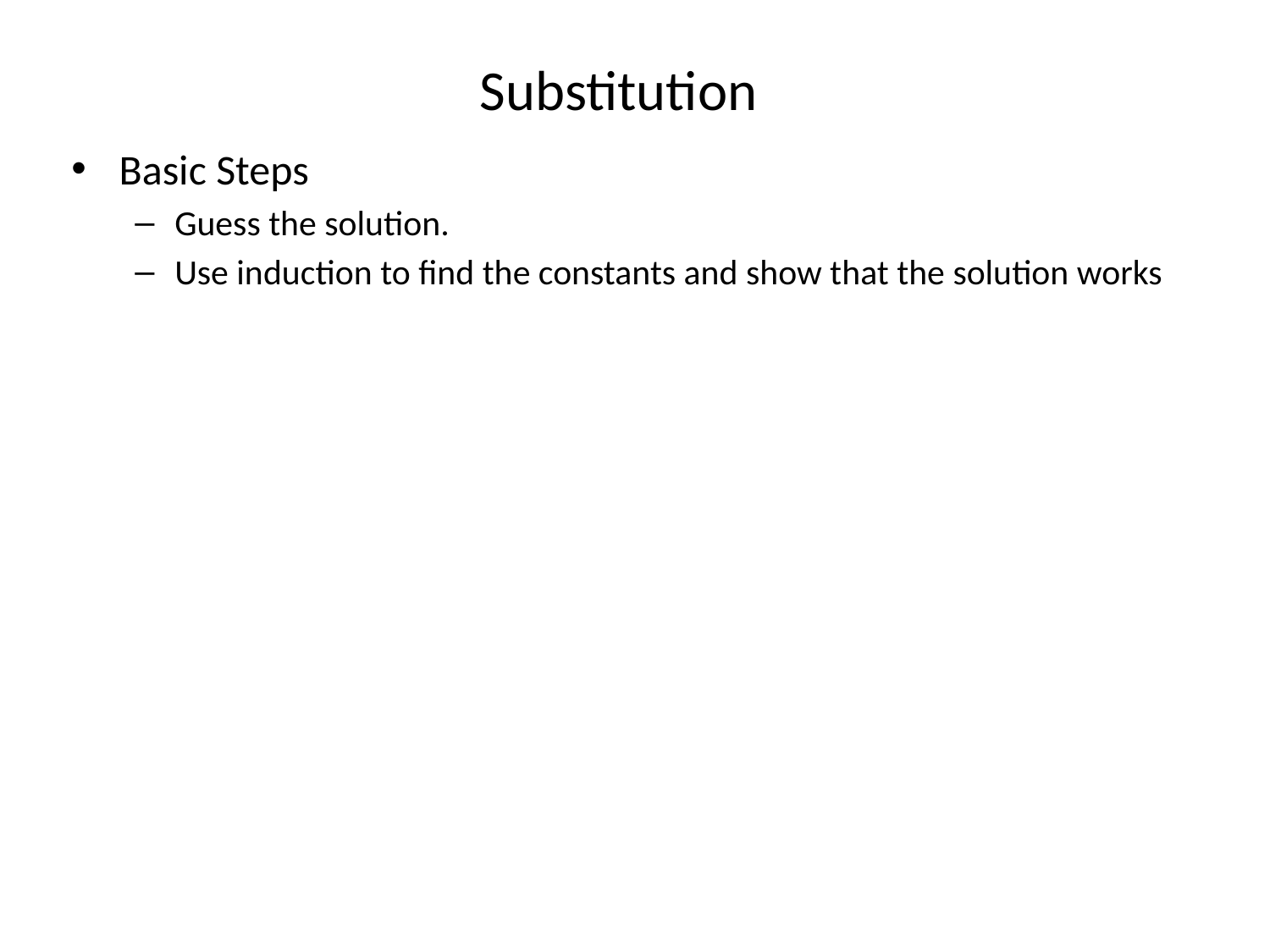

# Substitution
Basic Steps
Guess the solution.
Use induction to find the constants and show that the solution works